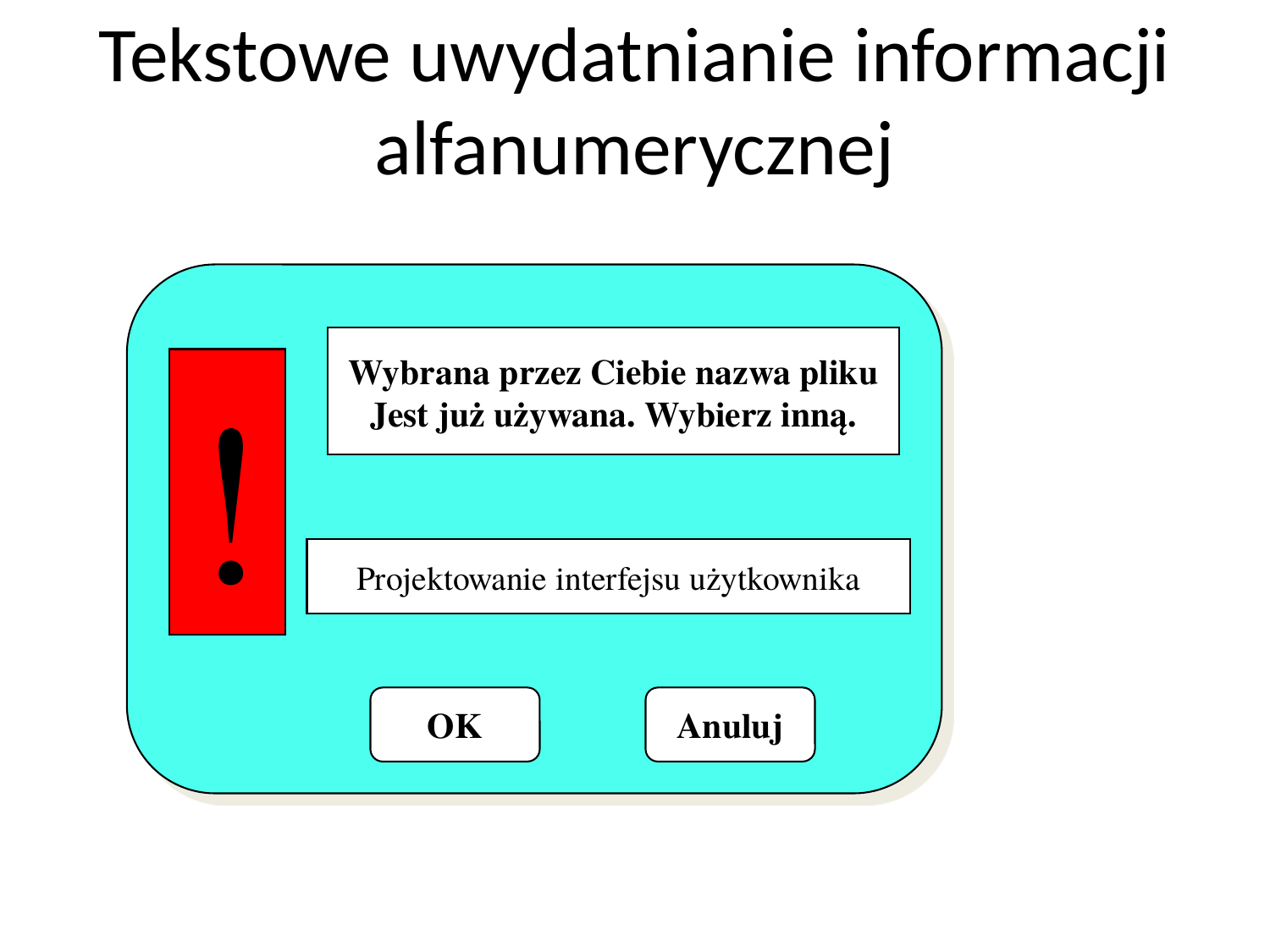

# Tekstowe uwydatnianie informacji alfanumerycznej

Wybrana przez Ciebie nazwa pliku
Jest już używana. Wybierz inną.
!
Projektowanie interfejsu użytkownika
OK
Anuluj